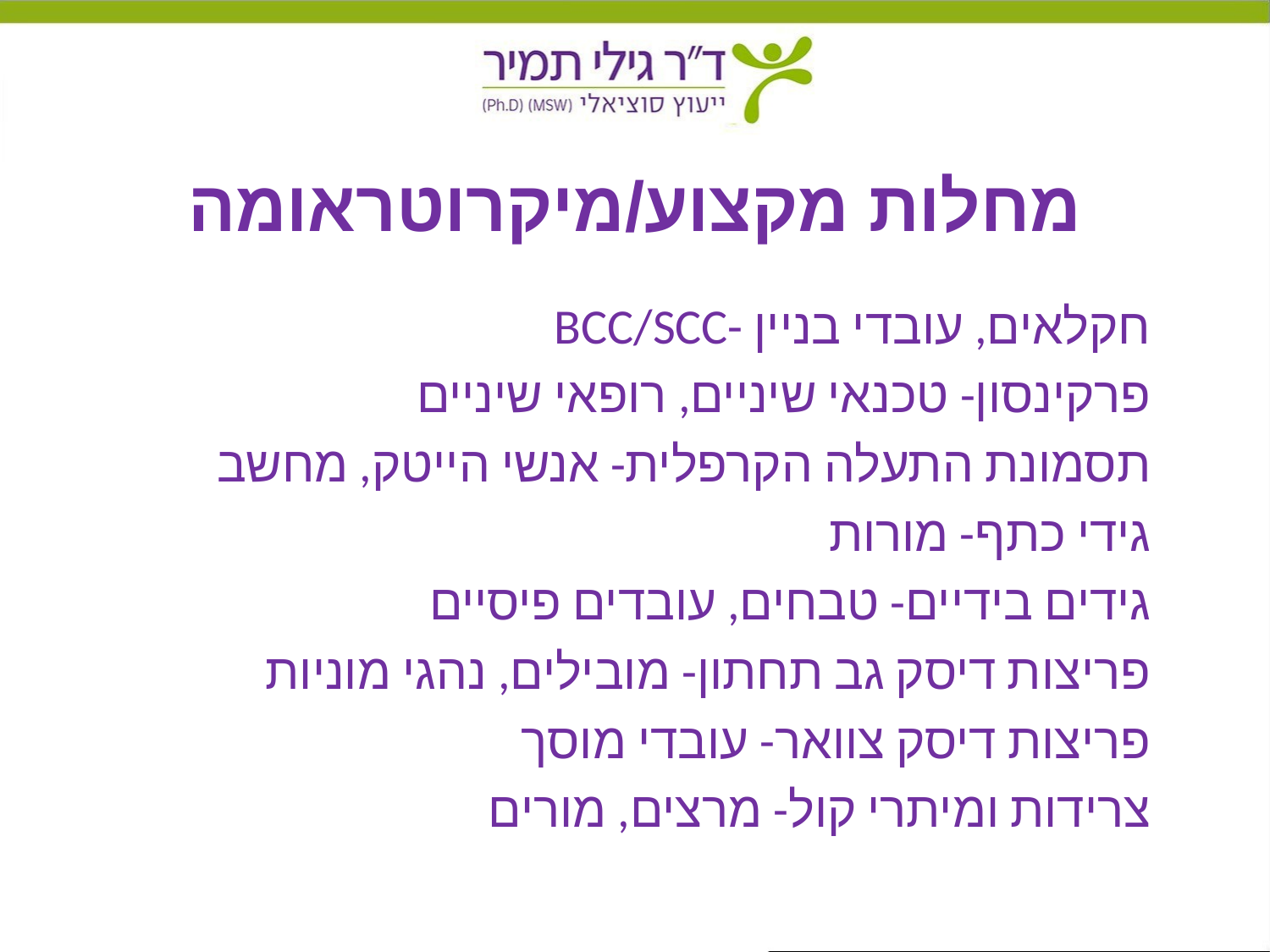

מחלות מקצוע/מיקרוטראומה
BCC/SCC- חקלאים, עובדי בניין
פרקינסון- טכנאי שיניים, רופאי שיניים
תסמונת התעלה הקרפלית- אנשי הייטק, מחשב
גידי כתף- מורות
גידים בידיים- טבחים, עובדים פיסיים
פריצות דיסק גב תחתון- מובילים, נהגי מוניות
פריצות דיסק צוואר- עובדי מוסך
צרידות ומיתרי קול- מרצים, מורים